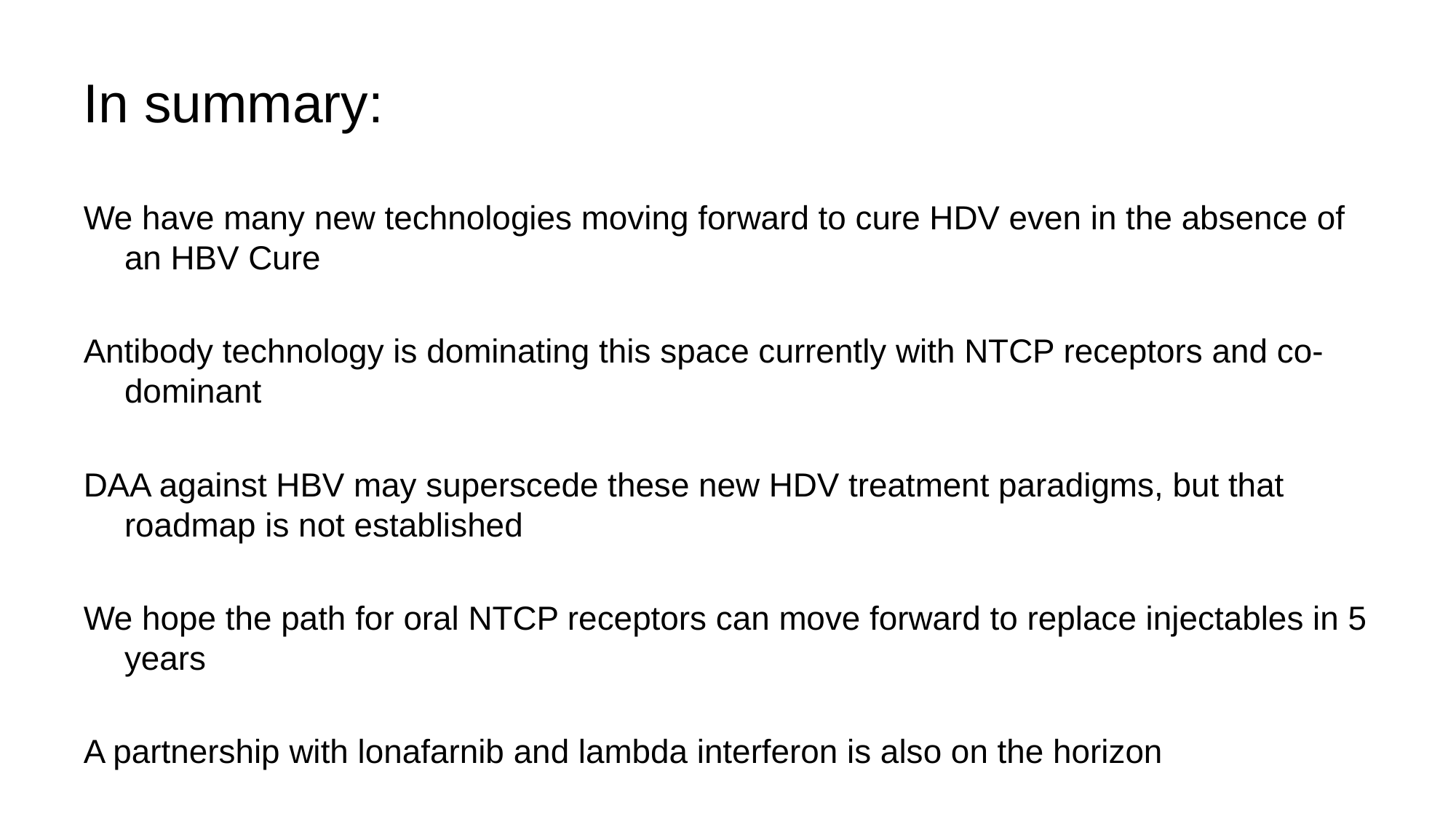

# In summary:
We have many new technologies moving forward to cure HDV even in the absence of an HBV Cure

Antibody technology is dominating this space currently with NTCP receptors and co-dominant

DAA against HBV may superscede these new HDV treatment paradigms, but that roadmap is not established

We hope the path for oral NTCP receptors can move forward to replace injectables in 5 years

A partnership with lonafarnib and lambda interferon is also on the horizon